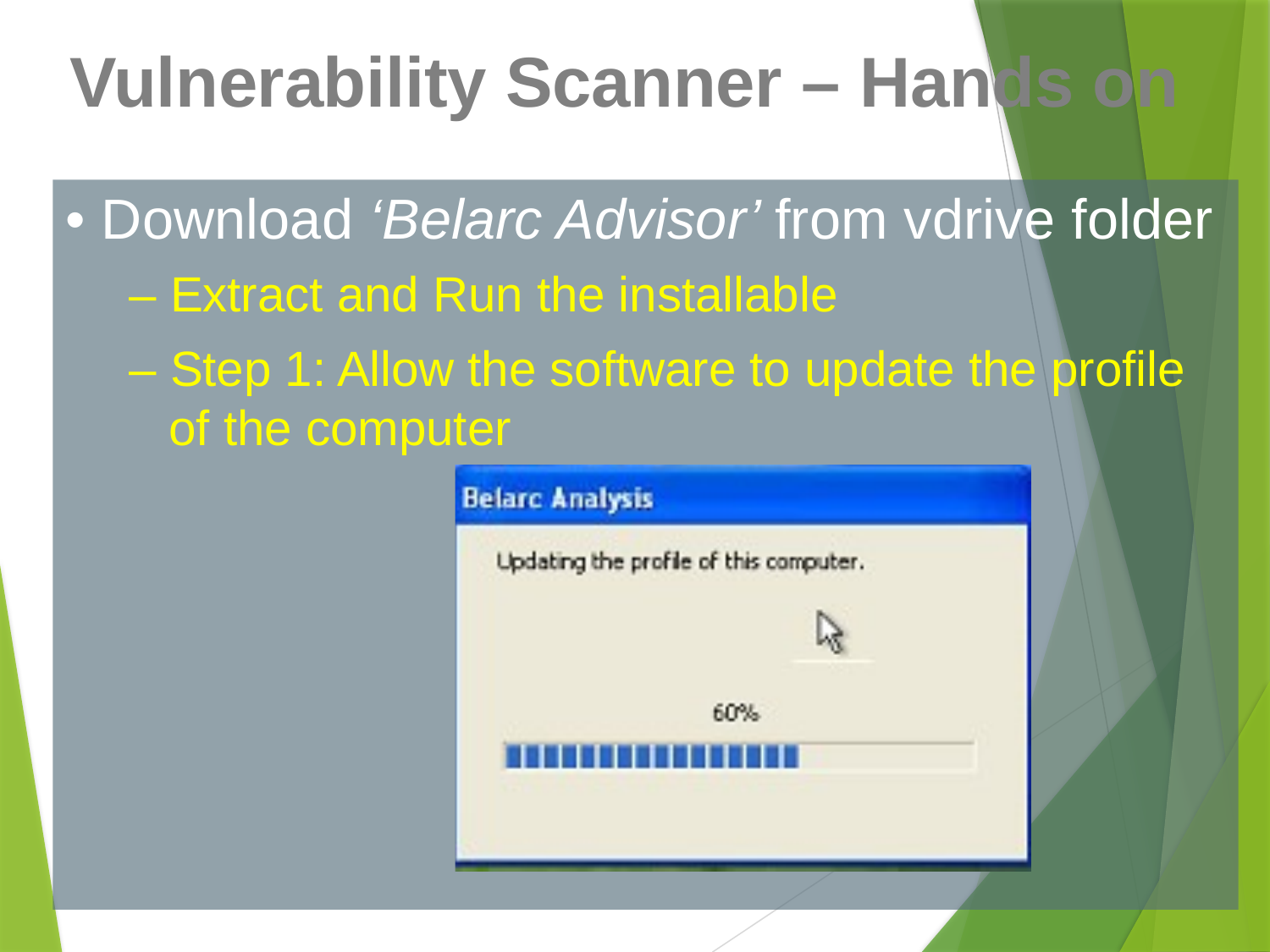

Vulnerability Scanner – Hands on

• Download ‘Belarc Advisor’ from vdrive folder
– Extract and Run the installable
– Step 1: Allow the software to update the profile of the computer